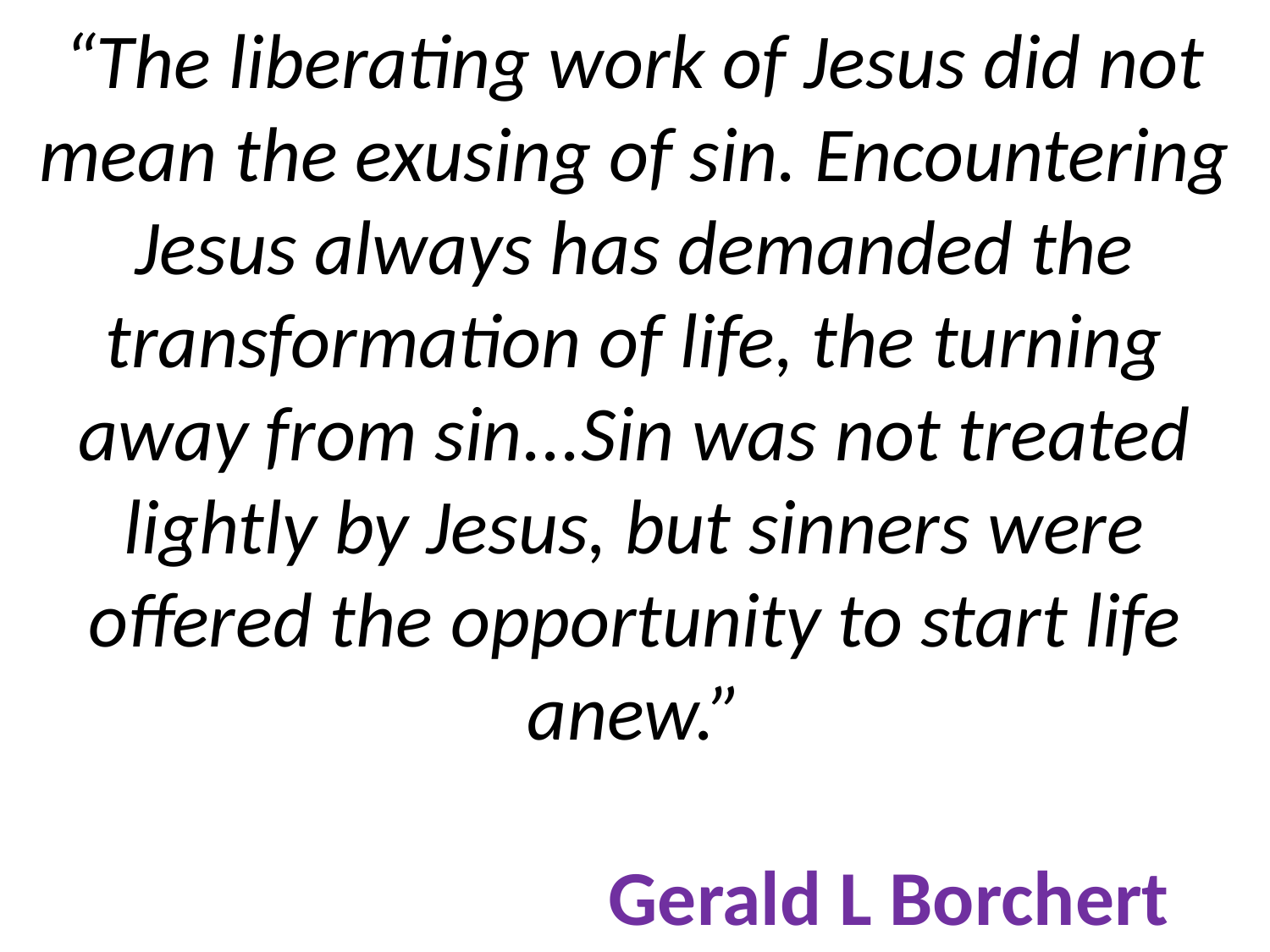

# “The liberating work of Jesus did not mean the exusing of sin. Encountering Jesus always has demanded the transformation of life, the turning away from sin...Sin was not treated lightly by Jesus, but sinners were offered the opportunity to start life anew.” Gerald L Borchert